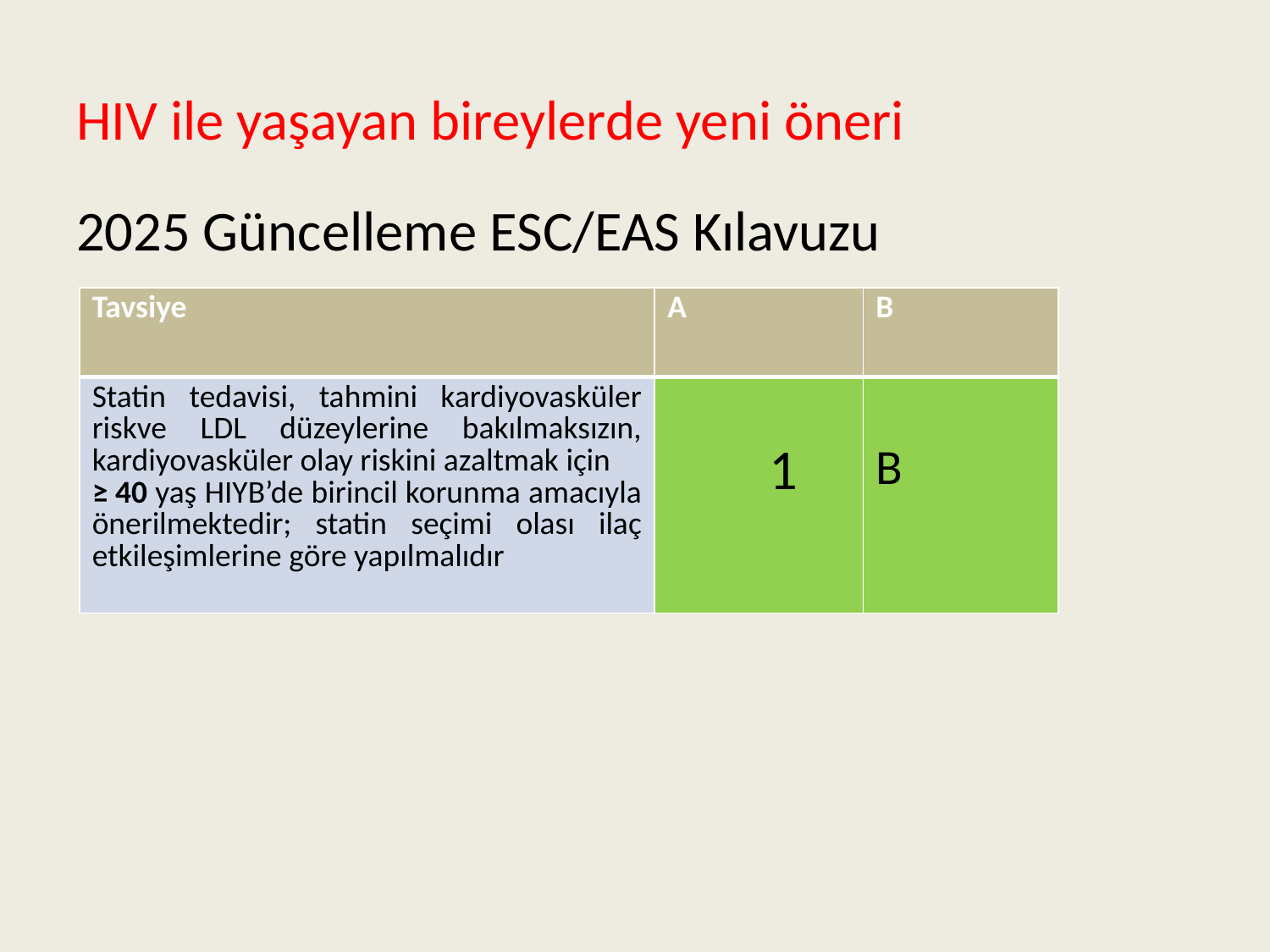

# HIV ile yaşayan bireylerde yeni öneri
2025 Güncelleme ESC/EAS Kılavuzu

| Tavsiye | A | B |
| --- | --- | --- |
| Statin tedavisi, tahmini kardiyovasküler riskve LDL düzeylerine bakılmaksızın, kardiyovasküler olay riskini azaltmak için ≥ 40 yaş HIYB’de birincil korunma amacıyla önerilmektedir; statin seçimi olası ilaç etkileşimlerine göre yapılmalıdır | 1 | B |